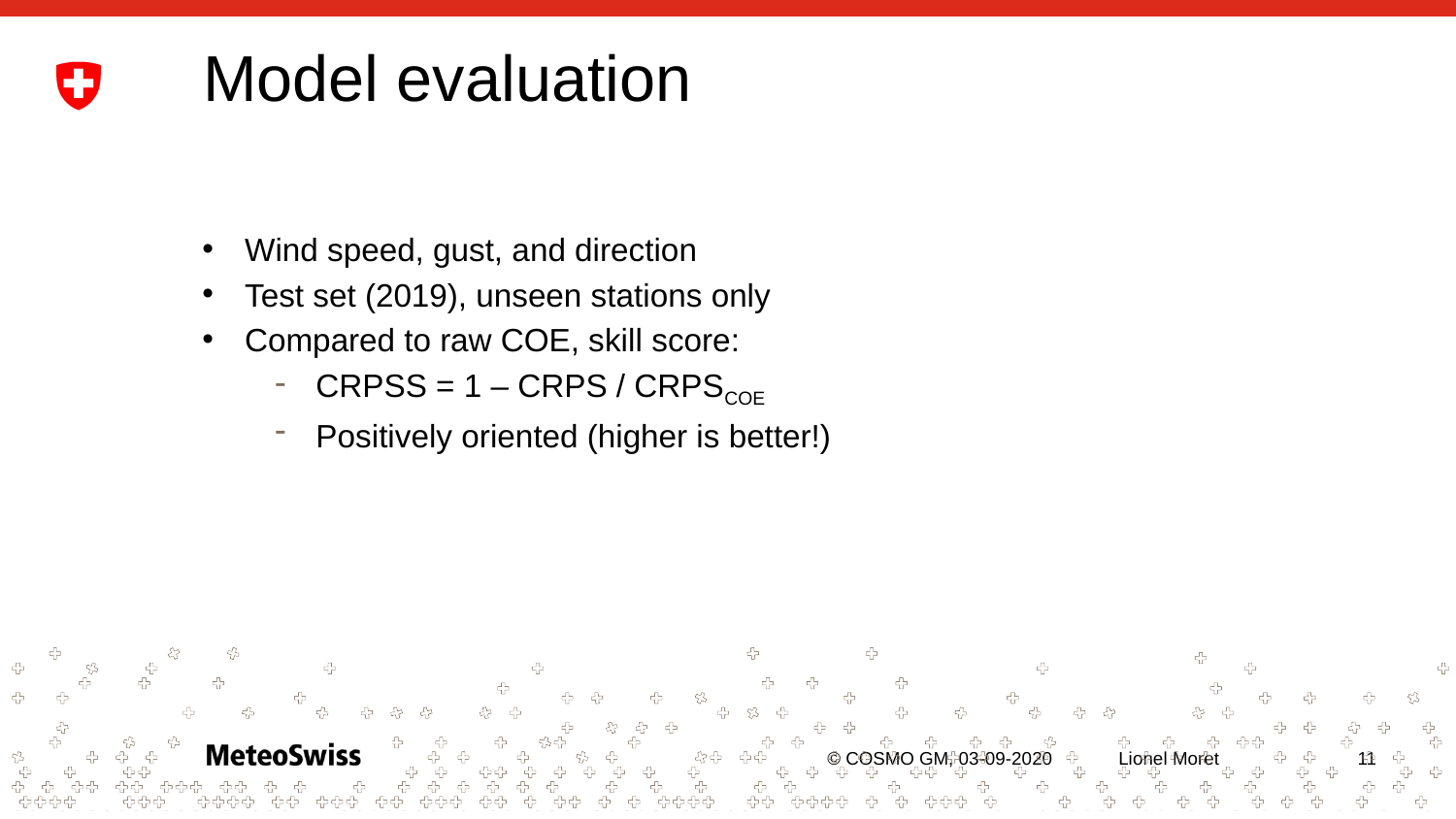

# Model evaluation
Wind speed, gust, and direction
Test set (2019), unseen stations only
Compared to raw COE, skill score:
CRPSS = 1 – CRPS / CRPSCOE
Positively oriented (higher is better!)